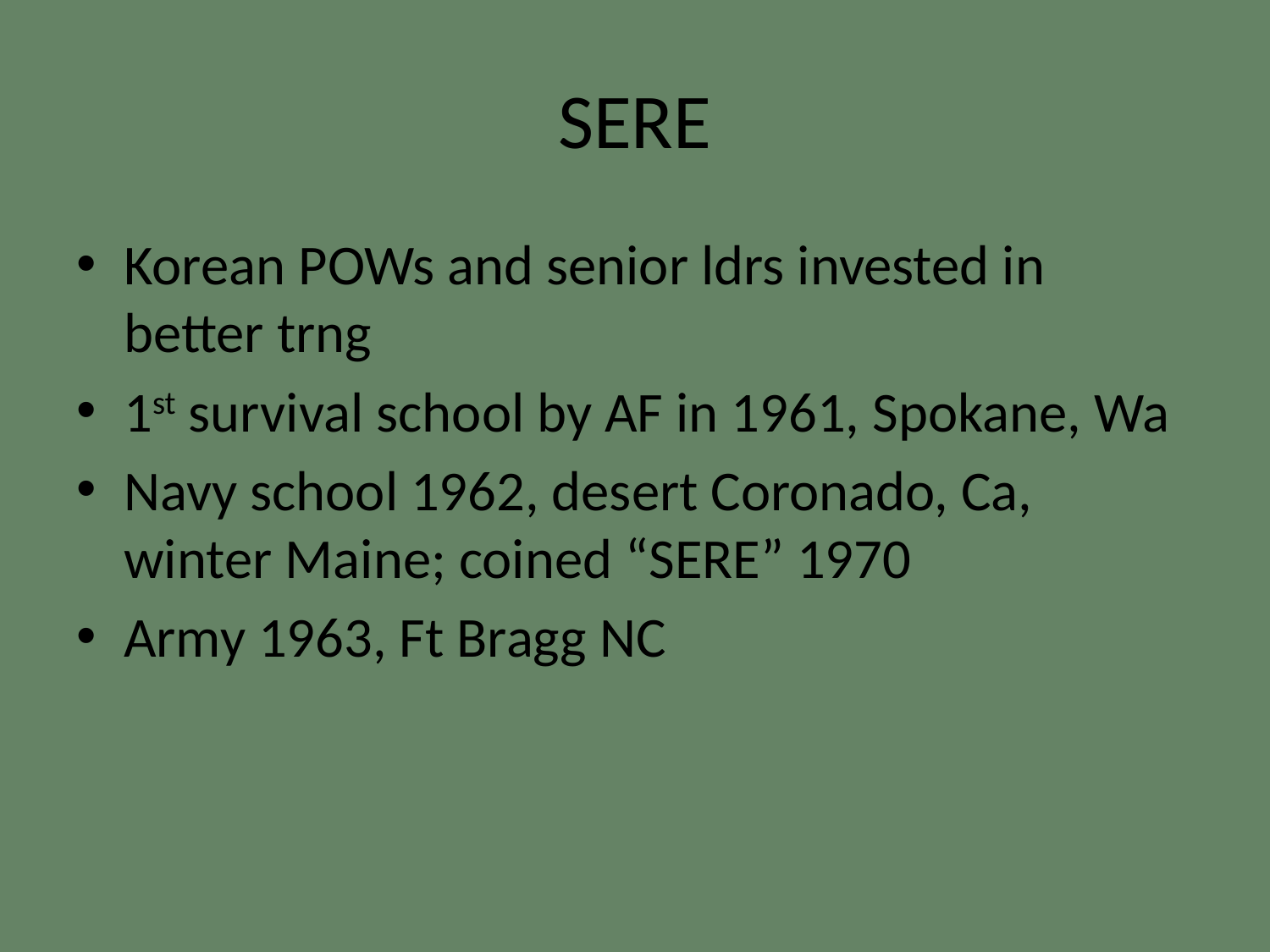

# SERE
Korean POWs and senior ldrs invested in better trng
1st survival school by AF in 1961, Spokane, Wa
Navy school 1962, desert Coronado, Ca, winter Maine; coined “SERE” 1970
Army 1963, Ft Bragg NC